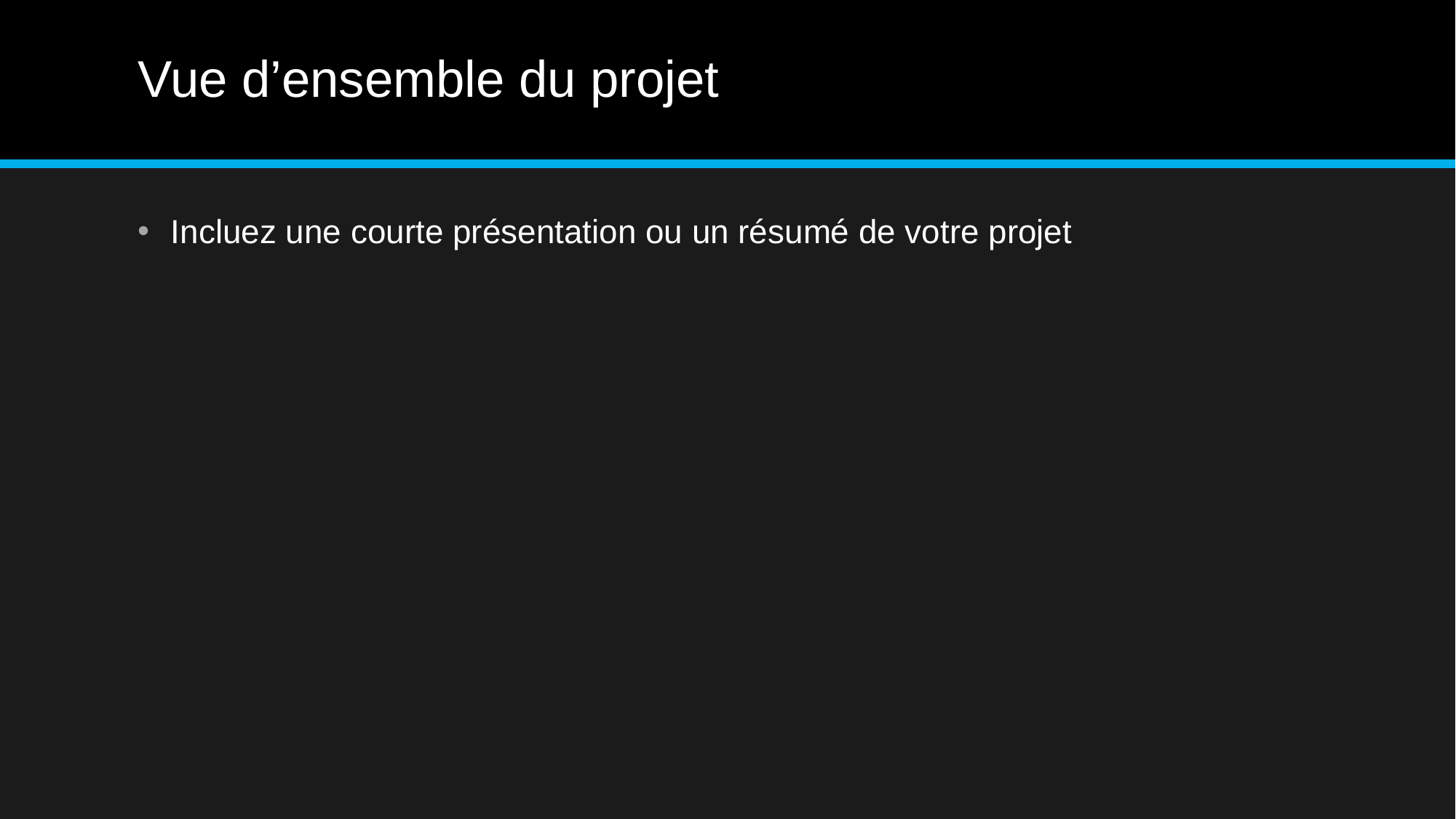

# Vue d’ensemble du projet
Incluez une courte présentation ou un résumé de votre projet